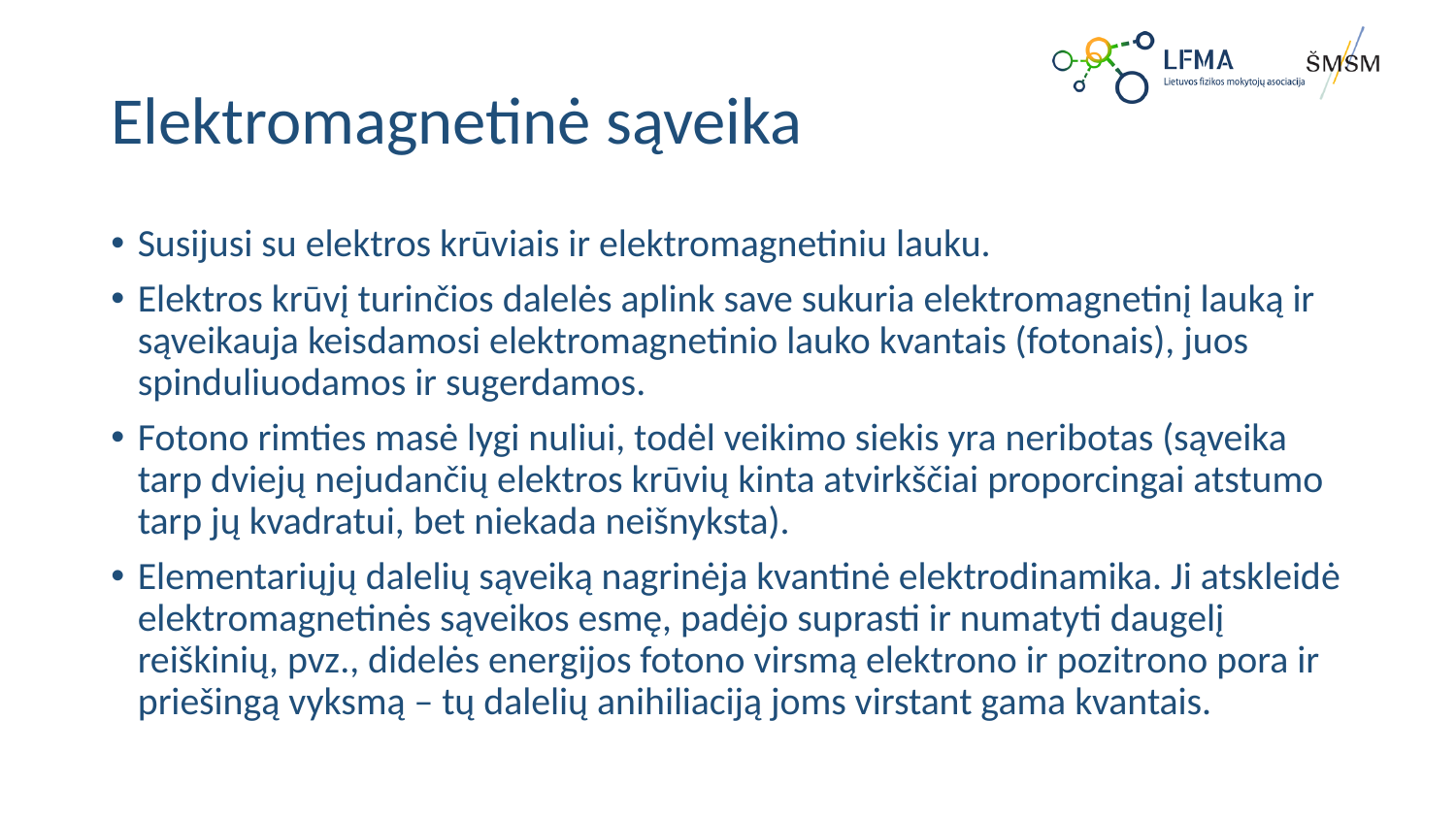

# Elektromagnetinė sąveika
Susijusi su elektros krūviais ir elektromagnetiniu lauku.
Elektros krūvį turinčios dalelės aplink save sukuria elektromagnetinį lauką ir sąveikauja keisdamosi elektromagnetinio lauko kvantais (fotonais), juos spinduliuodamos ir sugerdamos.
Fotono rimties masė lygi nuliui, todėl veikimo siekis yra neribotas (sąveika tarp dviejų nejudančių elektros krūvių kinta atvirkščiai proporcingai atstumo tarp jų kvadratui, bet niekada neišnyksta).
Elementariųjų dalelių sąveiką nagrinėja kvantinė elektrodinamika. Ji atskleidė elektromagnetinės sąveikos esmę, padėjo suprasti ir numatyti daugelį reiškinių, pvz., didelės energijos fotono virsmą elektrono ir pozitrono pora ir priešingą vyksmą – tų dalelių anihiliaciją joms virstant gama kvantais.